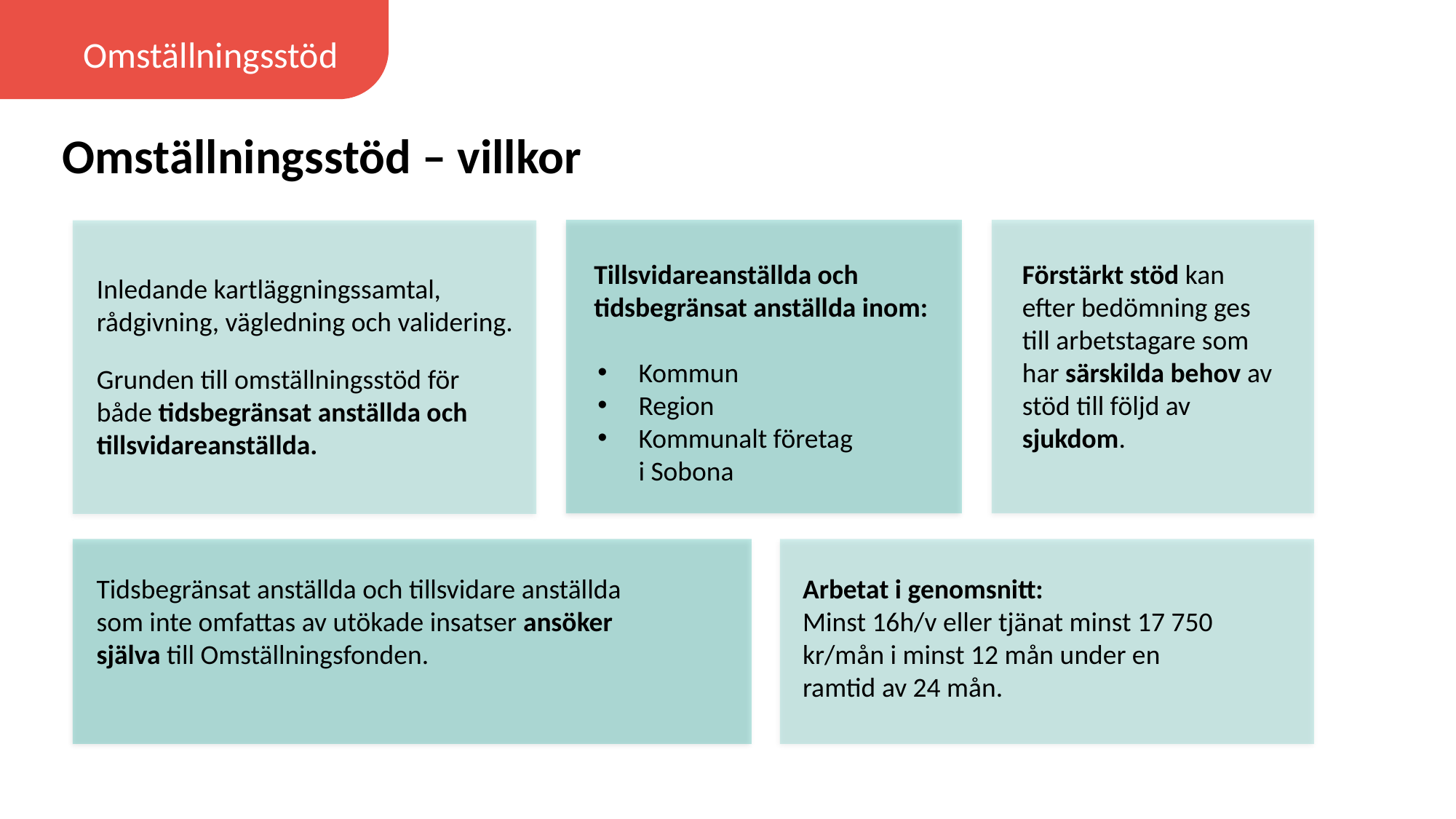

Omställningsstöd
Omställningsstöd – villkor
Omställningsstöd

Förstärkt stöd kan efter bedömning ges till arbetstagare som har särskilda behov av stöd till följd av sjukdom.

Tillsvidareanställda och tidsbegränsat anställda inom:

Kommun
Region
Kommunalt företag
i Sobona

Inledande kartläggningssamtal, rådgivning, vägledning och validering.
Grunden till omställningsstöd för både tidsbegränsat anställda och tillsvidareanställda.

Arbetat i genomsnitt:
Minst 16h/v eller tjänat minst 17 750 kr/mån i minst 12 mån under en ramtid av 24 mån.

Tidsbegränsat anställda och tillsvidare anställda som inte omfattas av utökade insatser ansöker själva till Omställningsfonden.